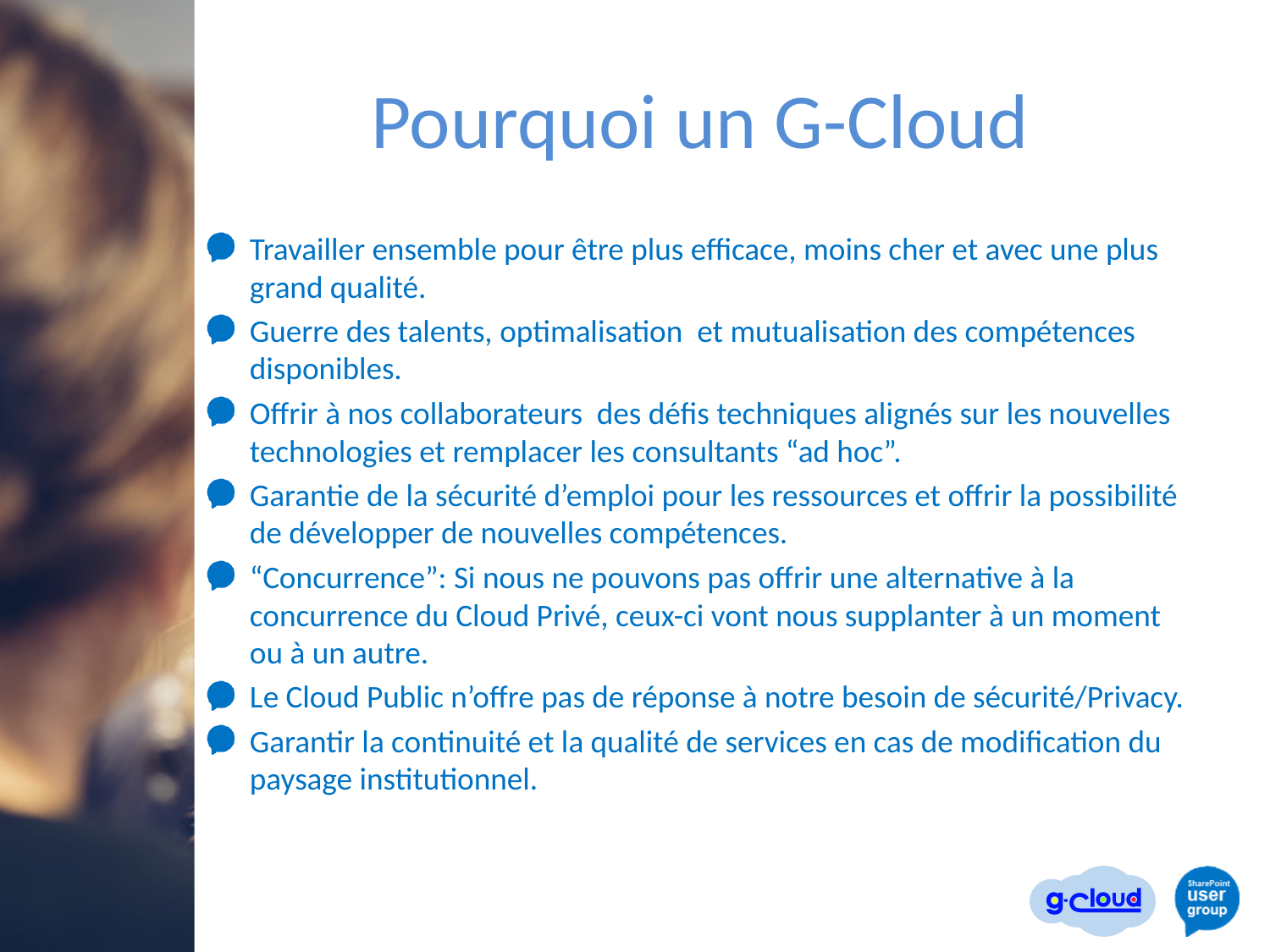

# Pourquoi un G-Cloud
Travailler ensemble pour être plus efficace, moins cher et avec une plus grand qualité.
Guerre des talents, optimalisation  et mutualisation des compétences disponibles.
Offrir à nos collaborateurs  des défis techniques alignés sur les nouvelles technologies et remplacer les consultants “ad hoc”.
Garantie de la sécurité d’emploi pour les ressources et offrir la possibilité de développer de nouvelles compétences.
“Concurrence”: Si nous ne pouvons pas offrir une alternative à la concurrence du Cloud Privé, ceux-ci vont nous supplanter à un moment ou à un autre.
Le Cloud Public n’offre pas de réponse à notre besoin de sécurité/Privacy.
Garantir la continuité et la qualité de services en cas de modification du paysage institutionnel.